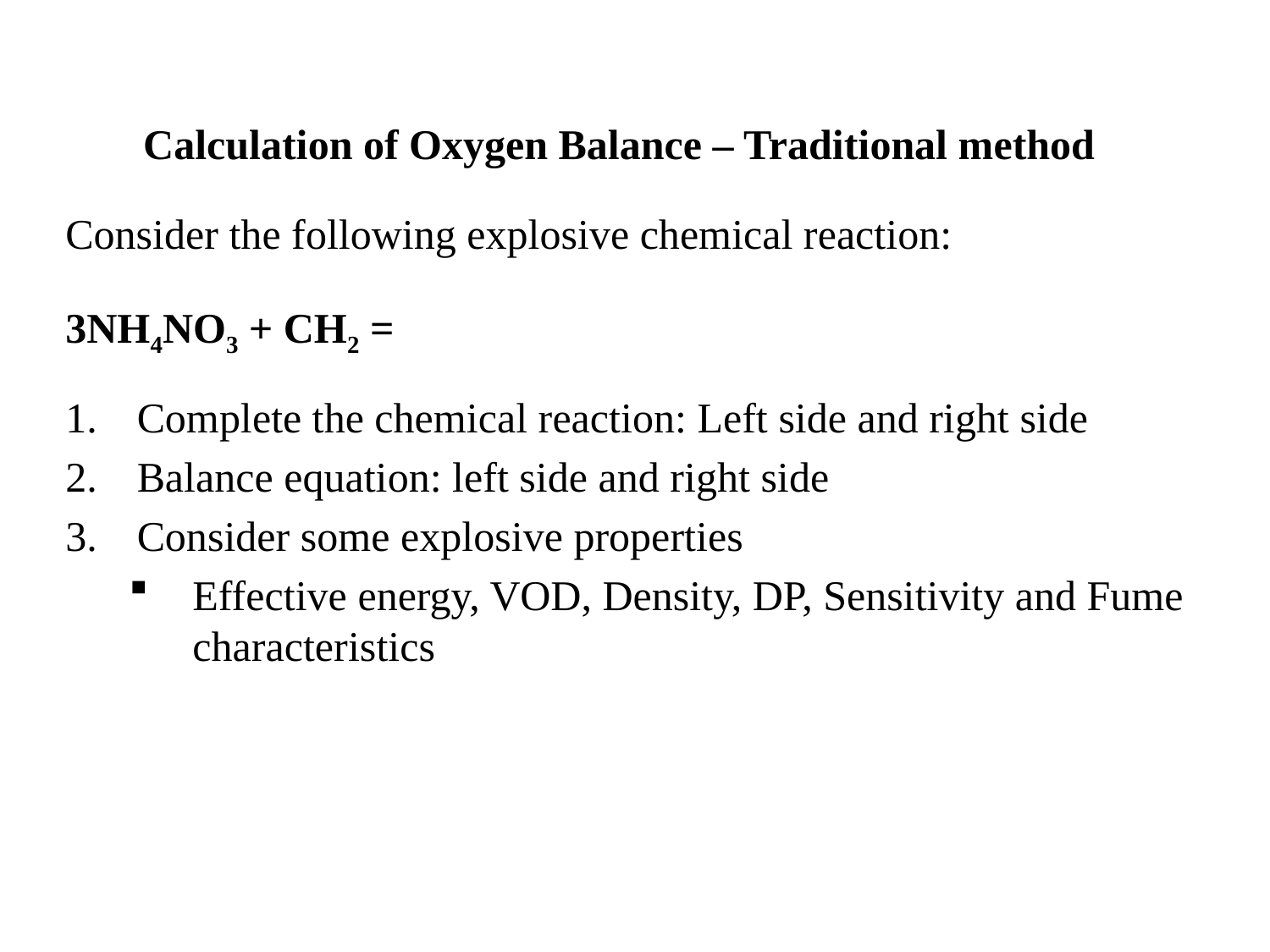

# Calculation of Oxygen Balance – Traditional method
Consider the following explosive chemical reaction:

3NH4NO3 + CH2 =

Complete the chemical reaction: Left side and right side
Balance equation: left side and right side
Consider some explosive properties
Effective energy, VOD, Density, DP, Sensitivity and Fume characteristics